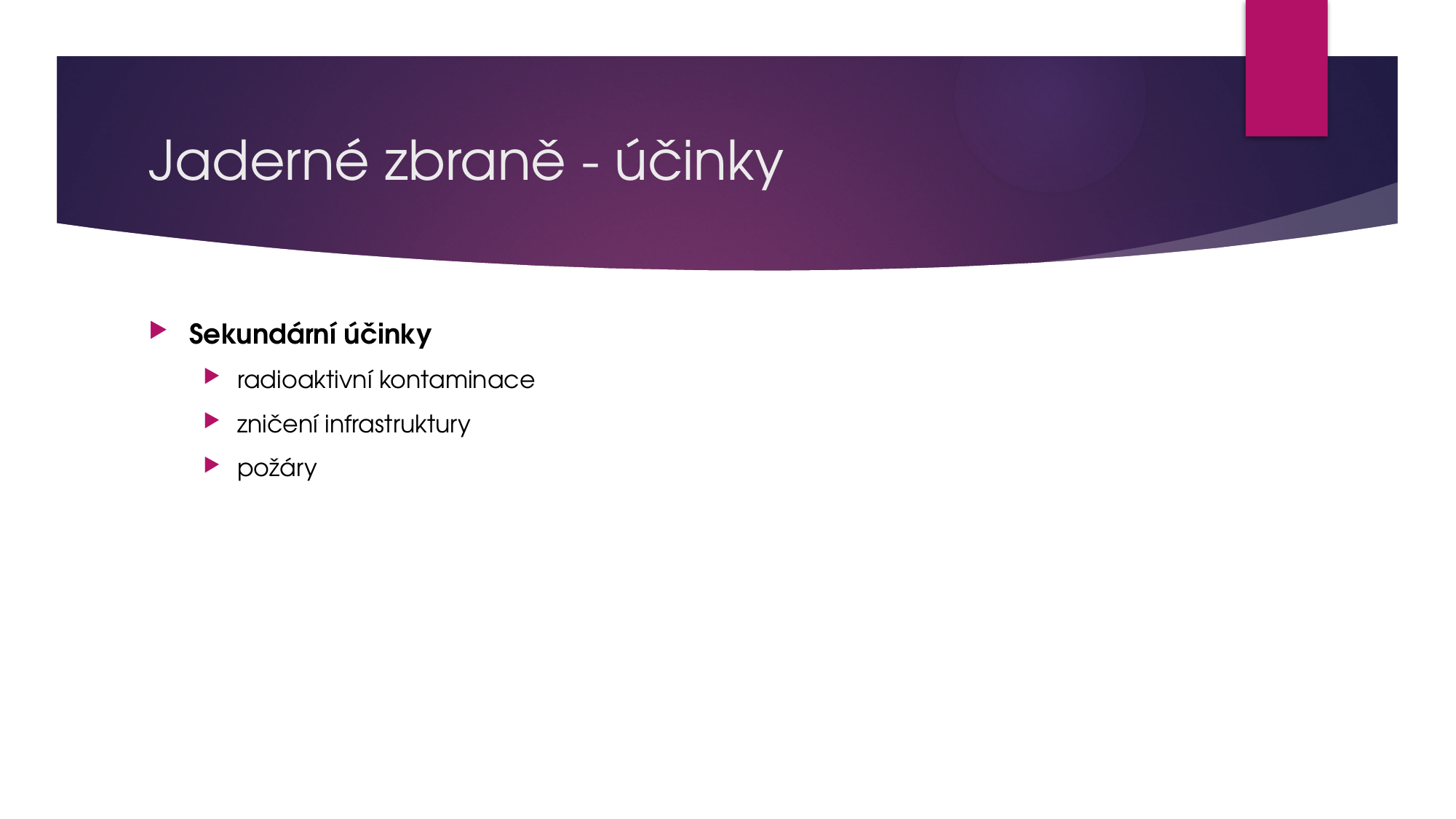

# Jaderné zbraně - účinky
Sekundární účinky
radioaktivní kontaminace
zničení infrastruktury
požáry